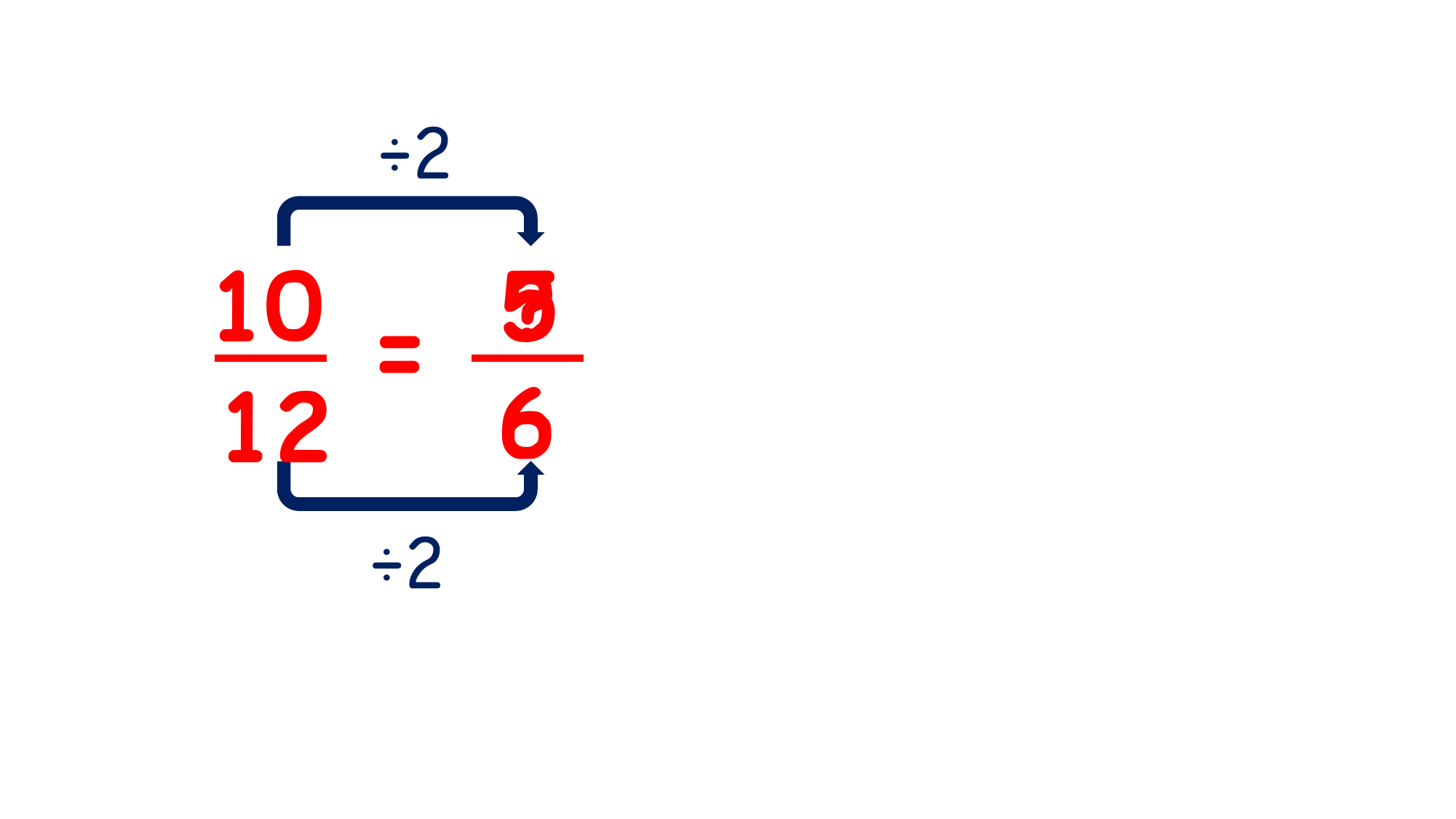

÷2

10
5
?
=
6
12

÷2